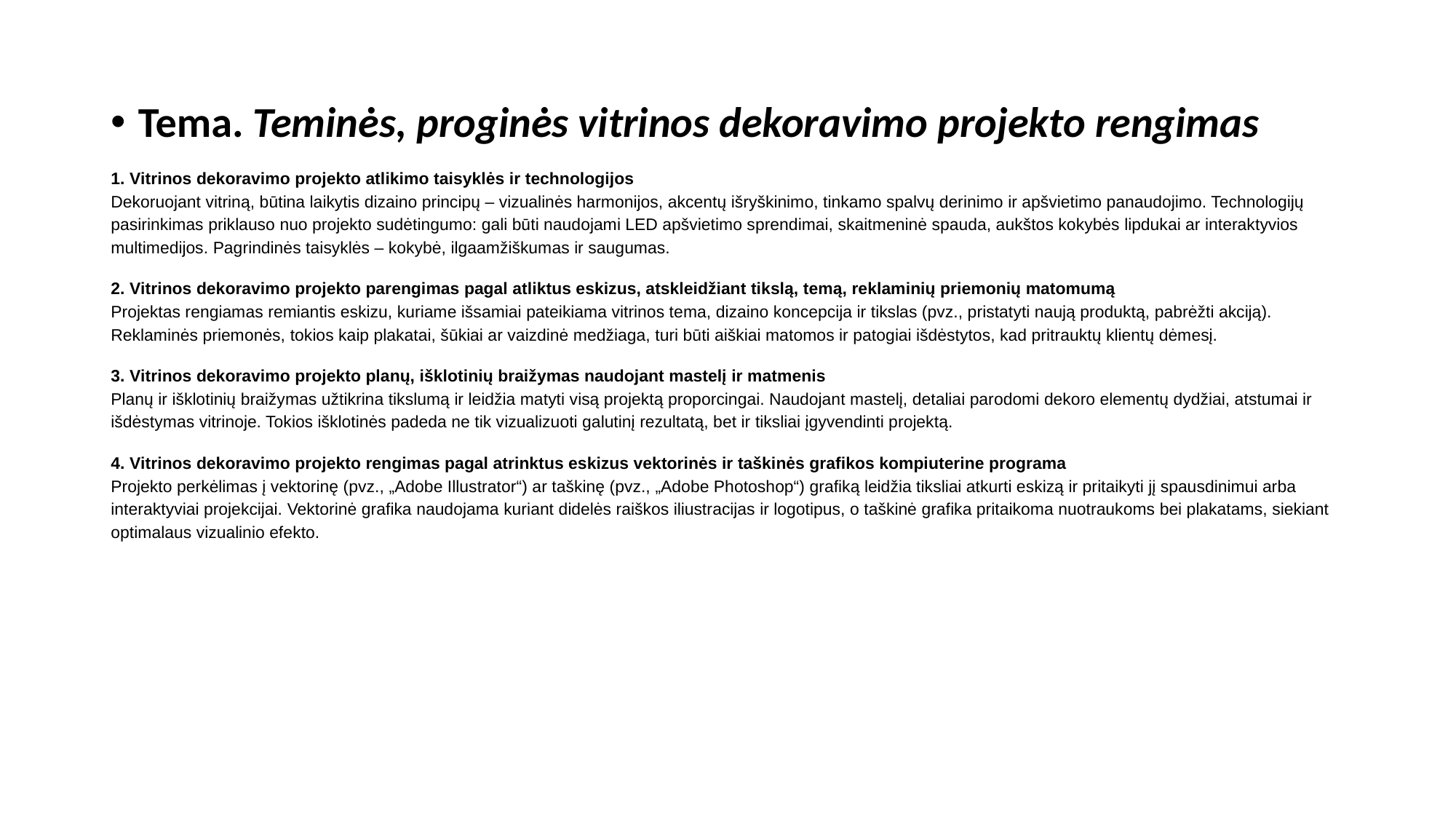

Tema. Teminės, proginės vitrinos dekoravimo projekto rengimas
1. Vitrinos dekoravimo projekto atlikimo taisyklės ir technologijos
Dekoruojant vitriną, būtina laikytis dizaino principų – vizualinės harmonijos, akcentų išryškinimo, tinkamo spalvų derinimo ir apšvietimo panaudojimo. Technologijų pasirinkimas priklauso nuo projekto sudėtingumo: gali būti naudojami LED apšvietimo sprendimai, skaitmeninė spauda, aukštos kokybės lipdukai ar interaktyvios multimedijos. Pagrindinės taisyklės – kokybė, ilgaamžiškumas ir saugumas.
2. Vitrinos dekoravimo projekto parengimas pagal atliktus eskizus, atskleidžiant tikslą, temą, reklaminių priemonių matomumą
Projektas rengiamas remiantis eskizu, kuriame išsamiai pateikiama vitrinos tema, dizaino koncepcija ir tikslas (pvz., pristatyti naują produktą, pabrėžti akciją). Reklaminės priemonės, tokios kaip plakatai, šūkiai ar vaizdinė medžiaga, turi būti aiškiai matomos ir patogiai išdėstytos, kad pritrauktų klientų dėmesį.
3. Vitrinos dekoravimo projekto planų, išklotinių braižymas naudojant mastelį ir matmenis
Planų ir išklotinių braižymas užtikrina tikslumą ir leidžia matyti visą projektą proporcingai. Naudojant mastelį, detaliai parodomi dekoro elementų dydžiai, atstumai ir išdėstymas vitrinoje. Tokios išklotinės padeda ne tik vizualizuoti galutinį rezultatą, bet ir tiksliai įgyvendinti projektą.
4. Vitrinos dekoravimo projekto rengimas pagal atrinktus eskizus vektorinės ir taškinės grafikos kompiuterine programa
Projekto perkėlimas į vektorinę (pvz., „Adobe Illustrator“) ar taškinę (pvz., „Adobe Photoshop“) grafiką leidžia tiksliai atkurti eskizą ir pritaikyti jį spausdinimui arba interaktyviai projekcijai. Vektorinė grafika naudojama kuriant didelės raiškos iliustracijas ir logotipus, o taškinė grafika pritaikoma nuotraukoms bei plakatams, siekiant optimalaus vizualinio efekto.